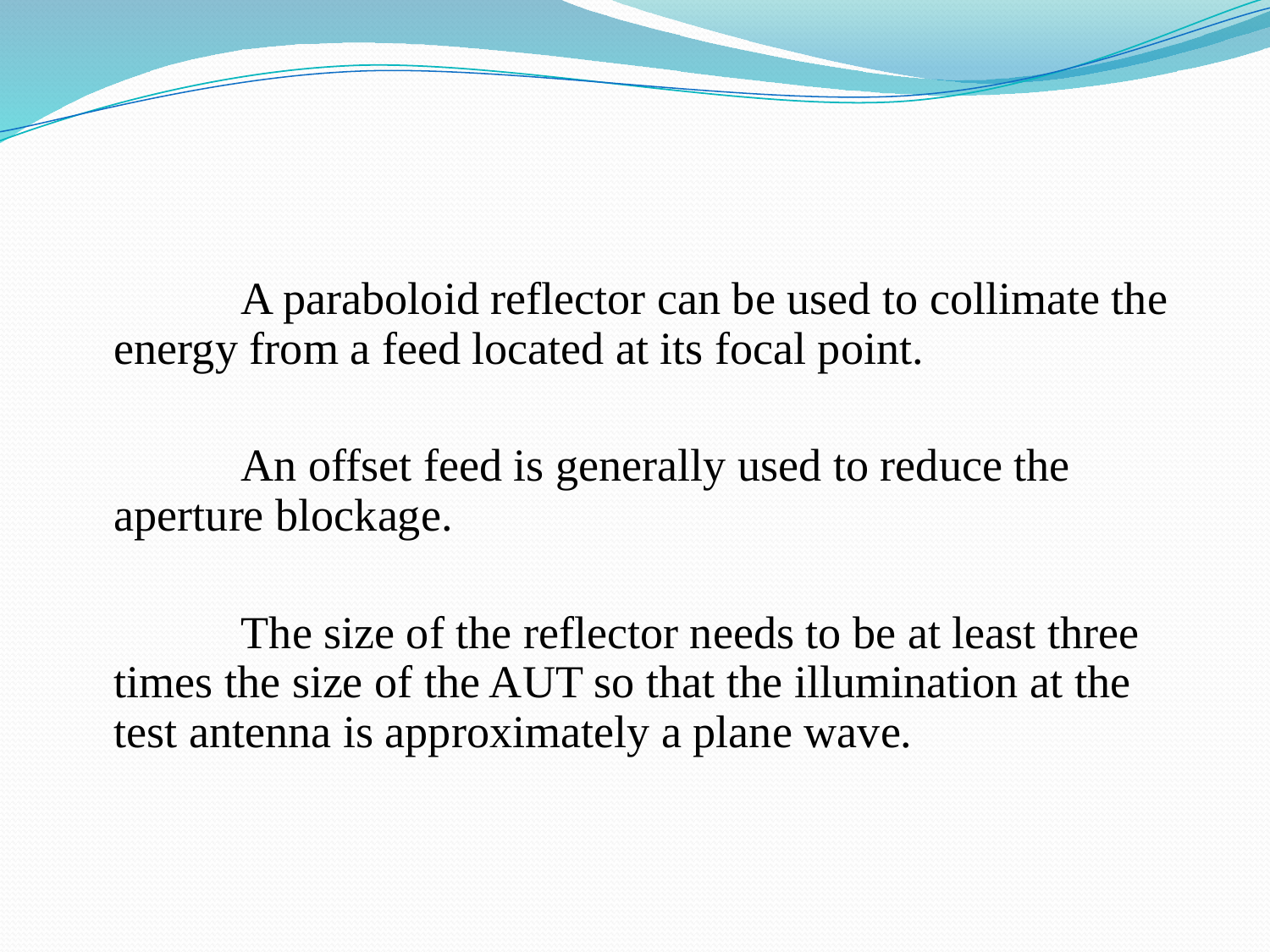

A paraboloid reflector can be used to collimate the energy from a feed located at its focal point.

		An offset feed is generally used to reduce the aperture blockage.

		The size of the reflector needs to be at least three times the size of the AUT so that the illumination at the test antenna is approximately a plane wave.